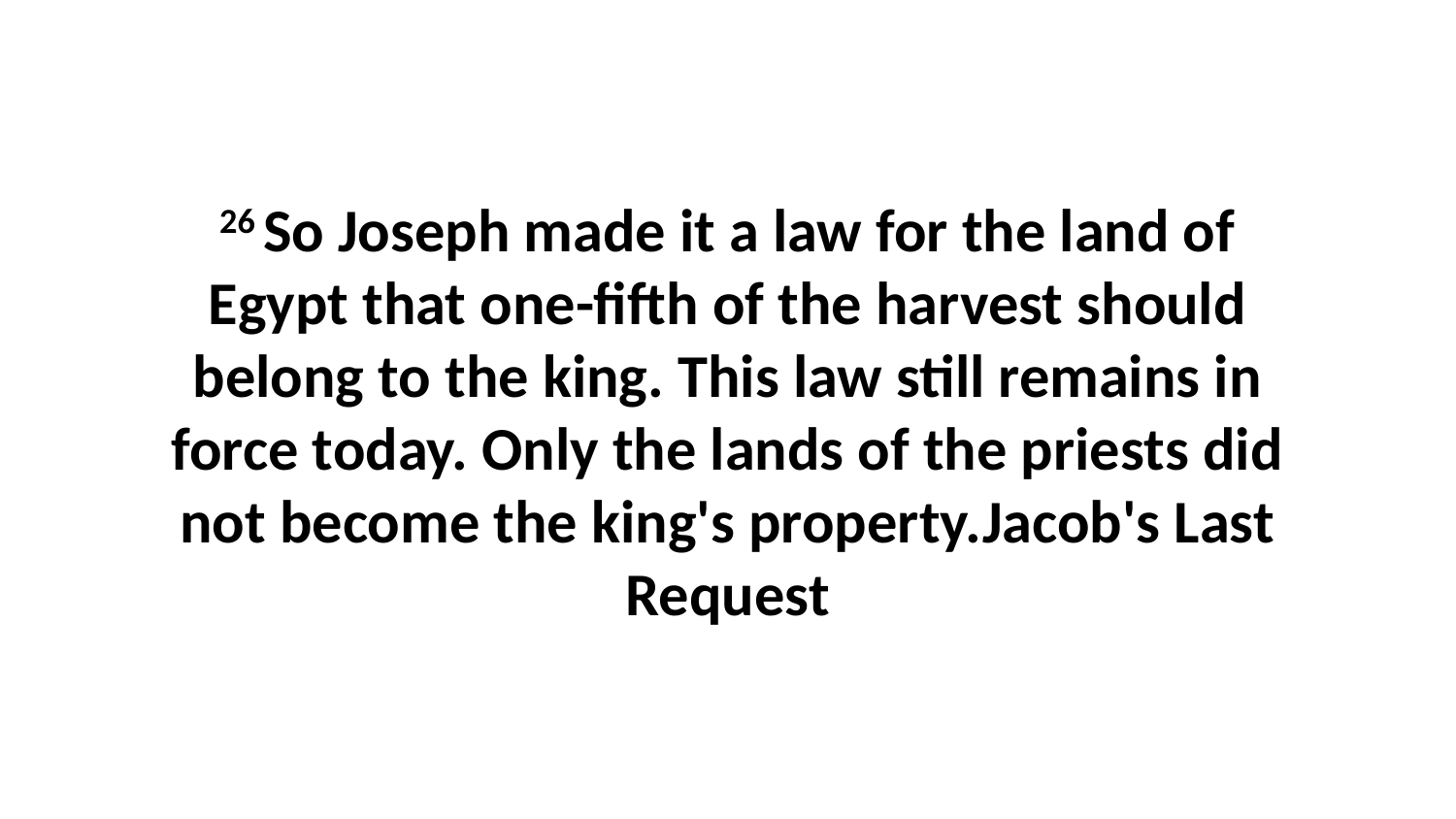

26 So Joseph made it a law for the land of Egypt that one-fifth of the harvest should belong to the king. This law still remains in force today. Only the lands of the priests did not become the king's property.Jacob's Last Request